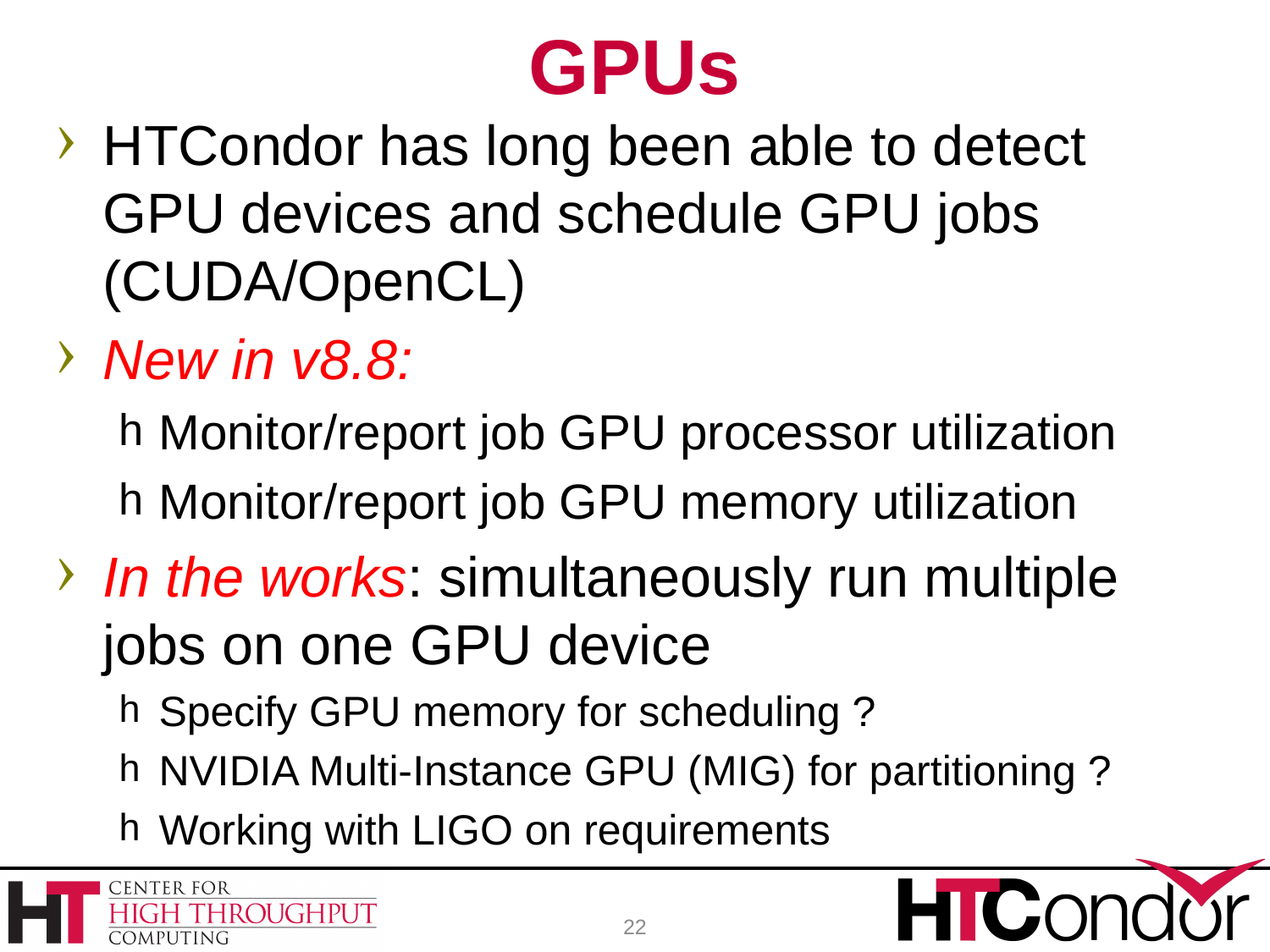

# GPUs
HTCondor has long been able to detect GPU devices and schedule GPU jobs (CUDA/OpenCL)
New in v8.8:
Monitor/report job GPU processor utilization
Monitor/report job GPU memory utilization
In the works: simultaneously run multiple jobs on one GPU device
Specify GPU memory for scheduling ?
NVIDIA Multi-Instance GPU (MIG) for partitioning ?
Working with LIGO on requirements
22